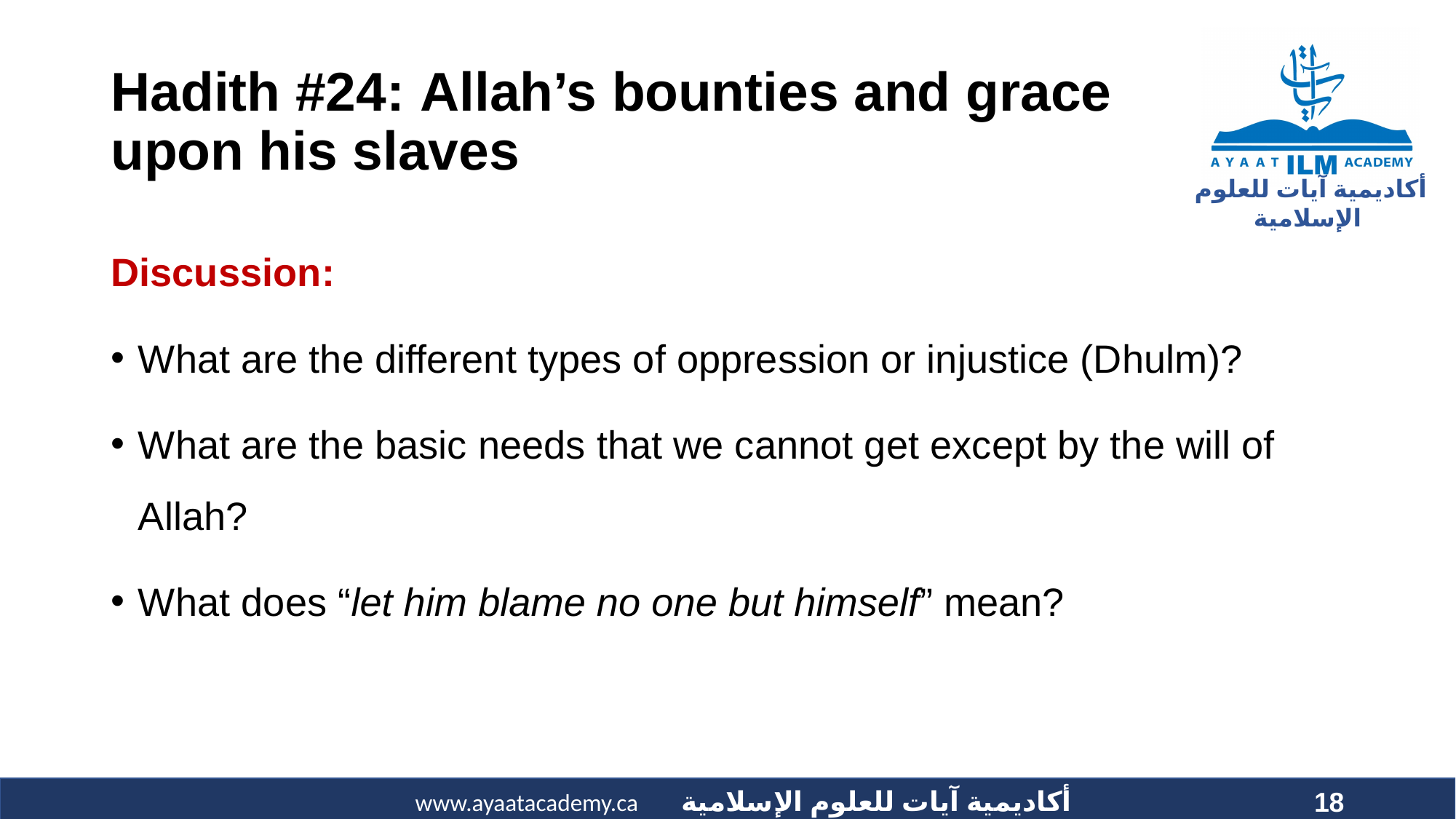

# Hadith #24: Allah’s bounties and grace upon his slaves
Discussion:
What are the different types of oppression or injustice (Dhulm)?
What are the basic needs that we cannot get except by the will of Allah?
What does “let him blame no one but himself” mean?
18